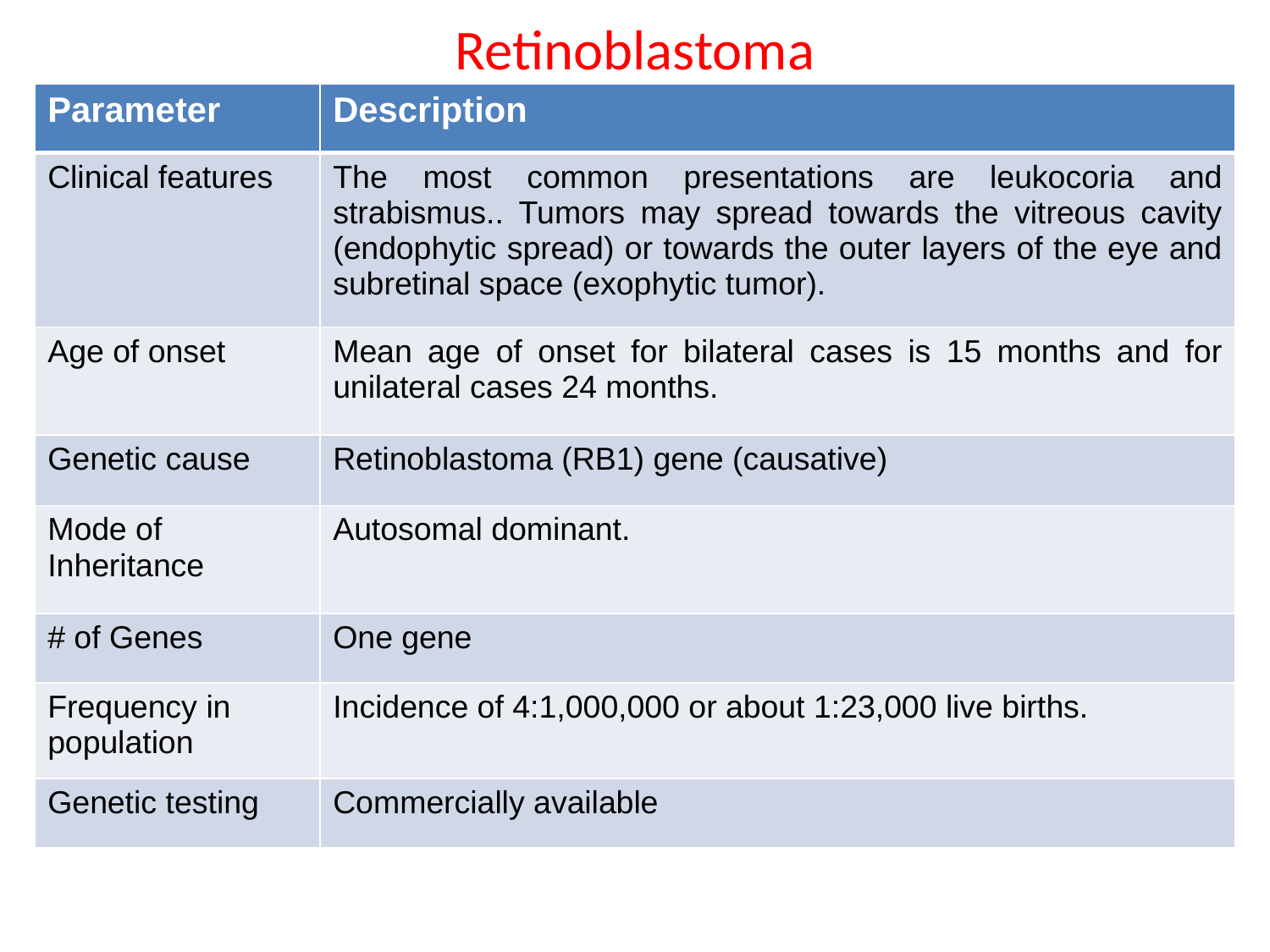

# Retinoblastoma
| Parameter | Description |
| --- | --- |
| Clinical features | The most common presentations are leukocoria and strabismus.. Tumors may spread towards the vitreous cavity (endophytic spread) or towards the outer layers of the eye and subretinal space (exophytic tumor). |
| Age of onset | Mean age of onset for bilateral cases is 15 months and for unilateral cases 24 months. |
| Genetic cause | Retinoblastoma (RB1) gene (causative) |
| Mode of Inheritance | Autosomal dominant. |
| # of Genes | One gene |
| Frequency in population | Incidence of 4:1,000,000 or about 1:23,000 live births. |
| Genetic testing | Commercially available |